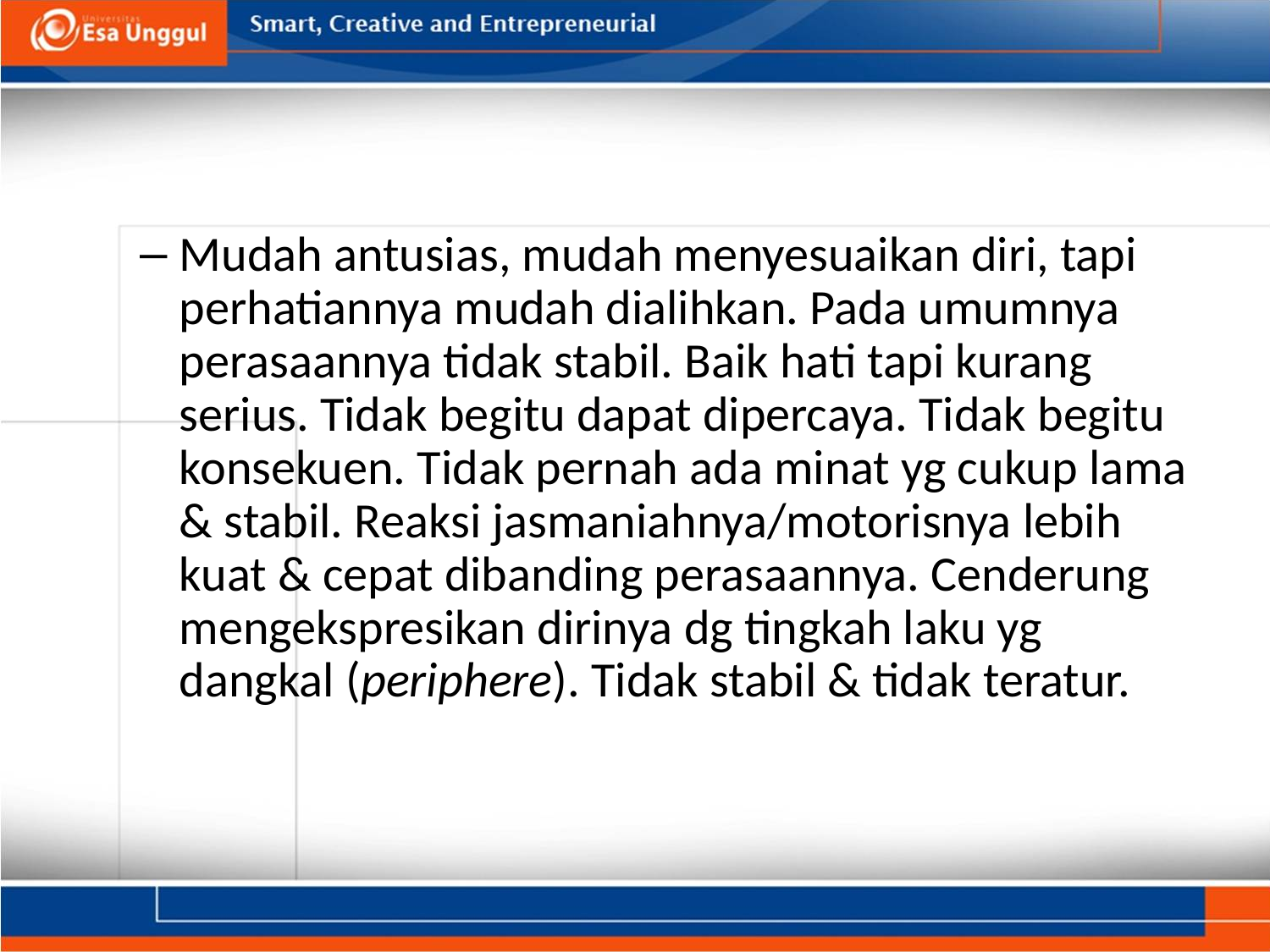

#
Mudah antusias, mudah menyesuaikan diri, tapi perhatiannya mudah dialihkan. Pada umumnya perasaannya tidak stabil. Baik hati tapi kurang serius. Tidak begitu dapat dipercaya. Tidak begitu konsekuen. Tidak pernah ada minat yg cukup lama & stabil. Reaksi jasmaniahnya/motorisnya lebih kuat & cepat dibanding perasaannya. Cenderung mengekspresikan dirinya dg tingkah laku yg dangkal (periphere). Tidak stabil & tidak teratur.